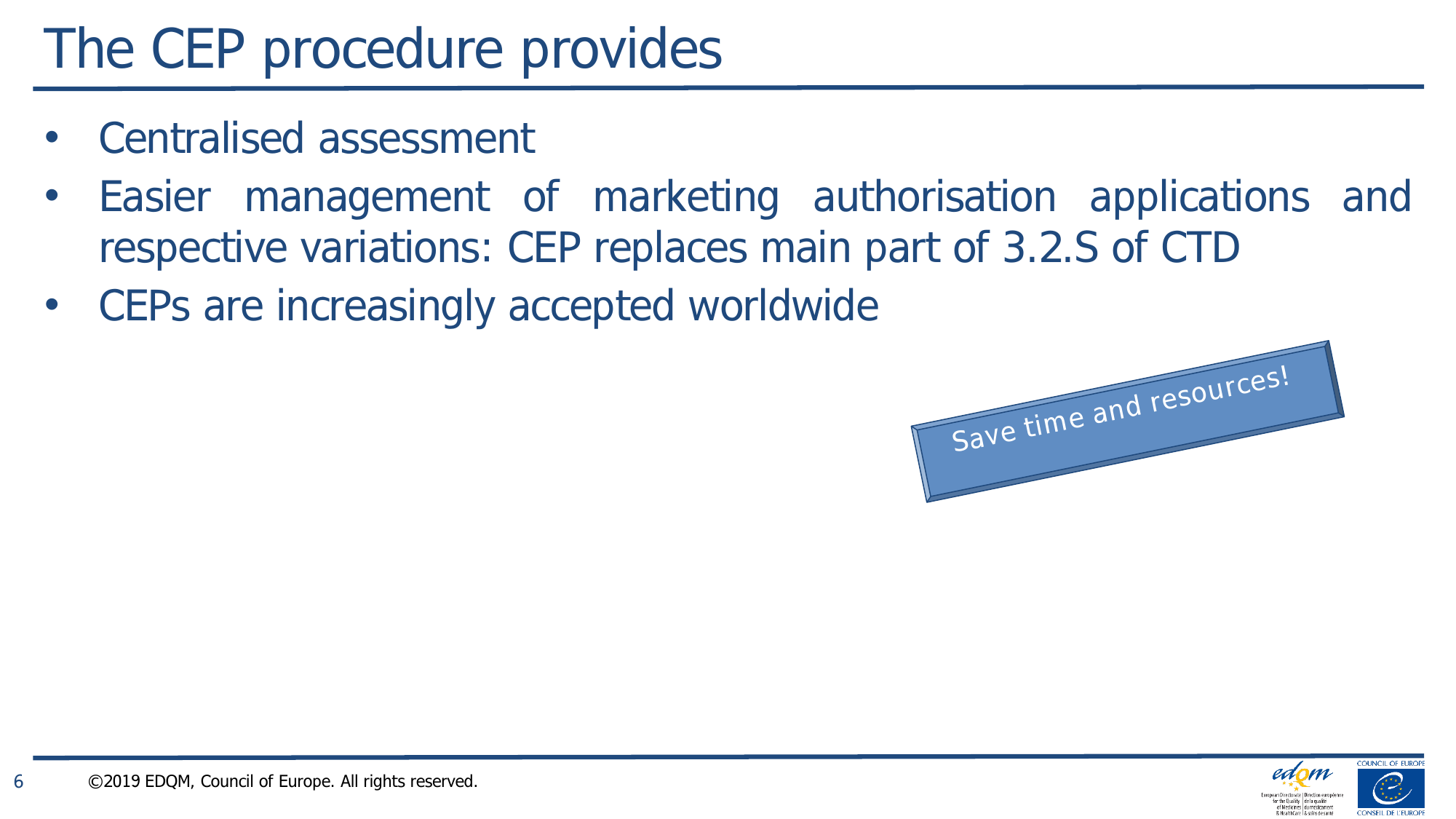

# The CEP procedure provides
Centralised assessment
Easier management of marketing authorisation applications and respective variations: CEP replaces main part of 3.2.S of CTD
CEPs are increasingly accepted worldwide
Save time and resources!